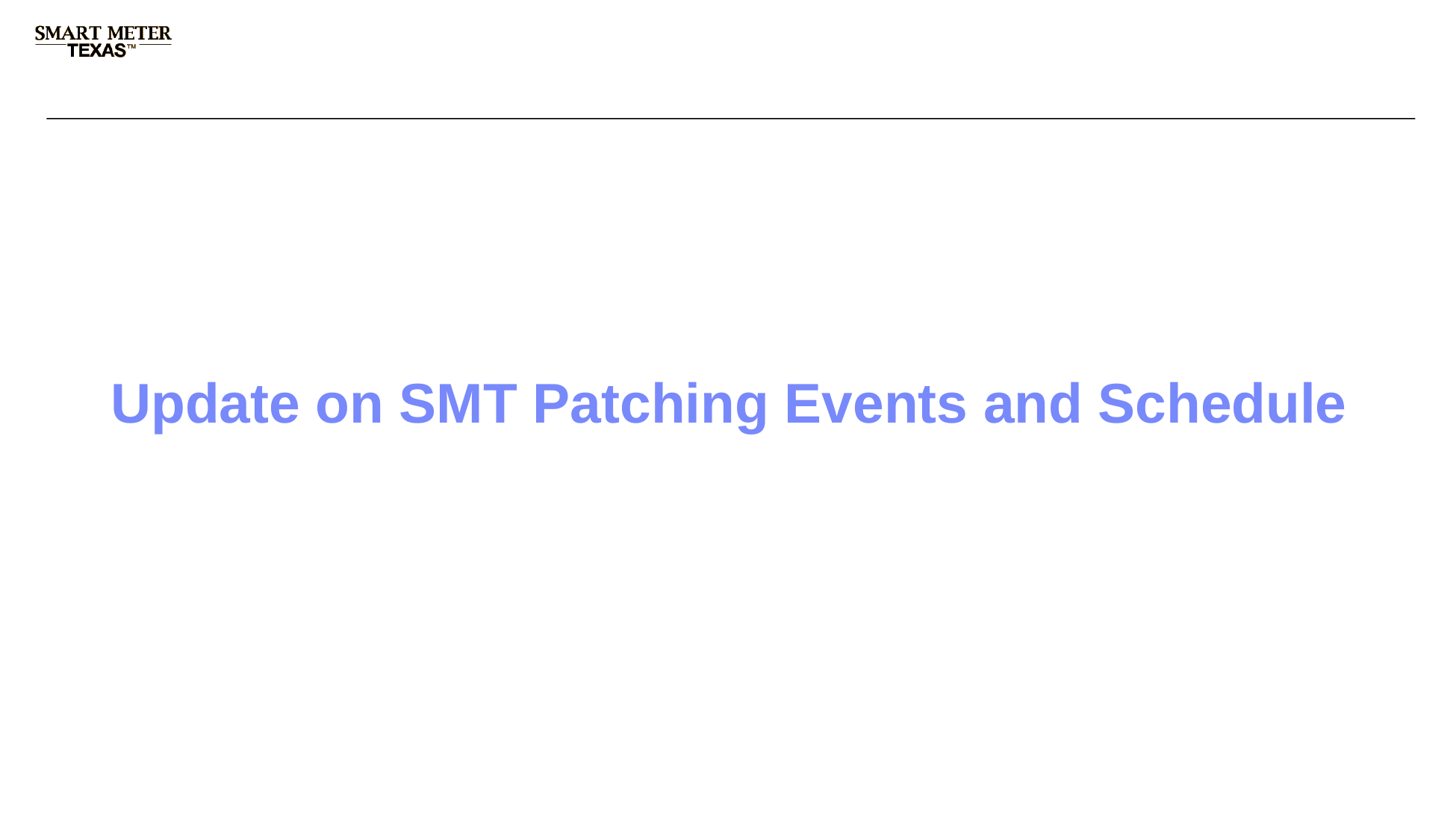

# Update on SMT Patching Events and Schedule